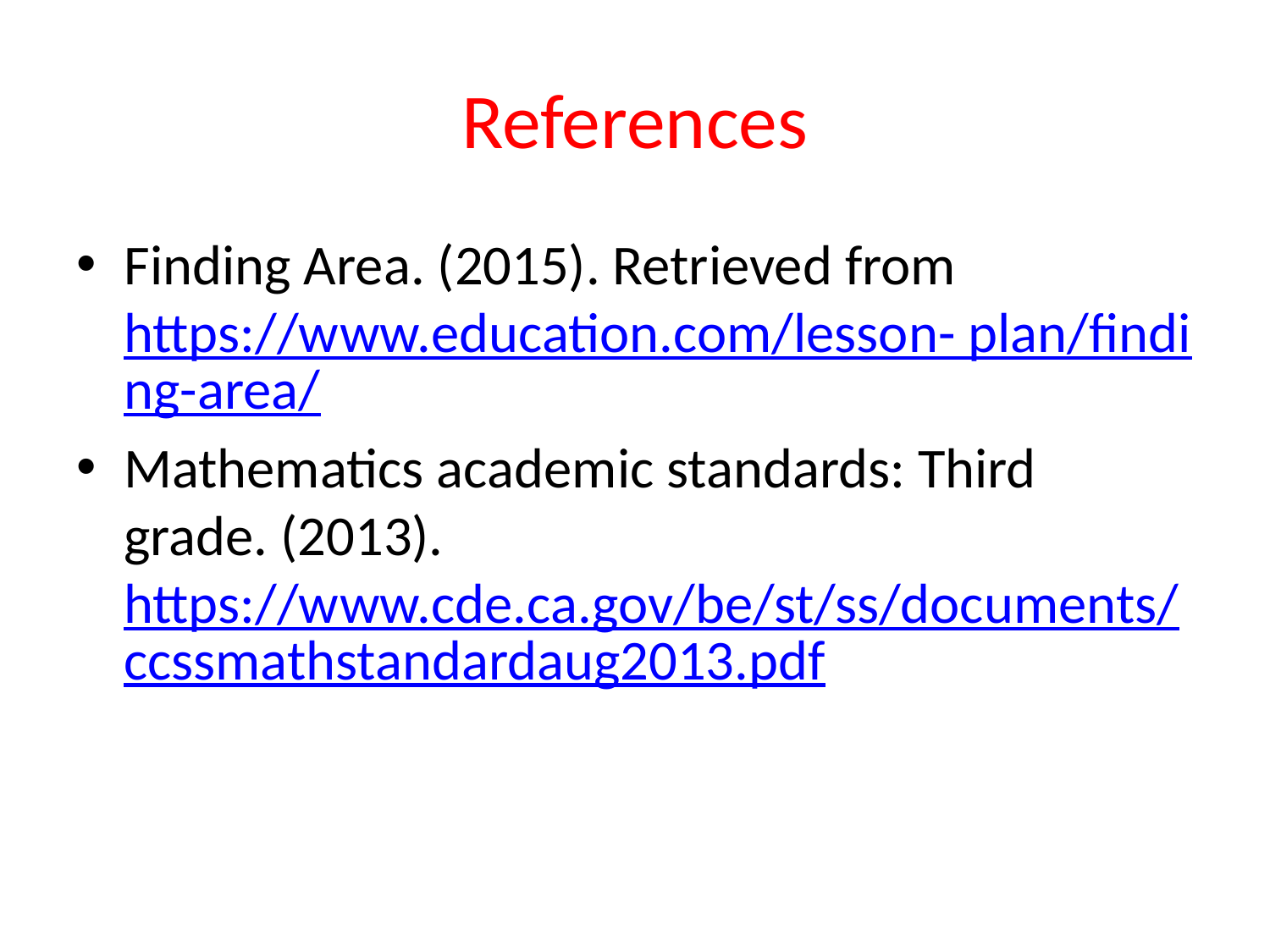

# References
Finding Area. (2015). Retrieved from https://www.education.com/lesson- plan/finding-area/
Mathematics academic standards: Third grade. (2013). https://www.cde.ca.gov/be/st/ss/documents/ccssmathstandardaug2013.pdf